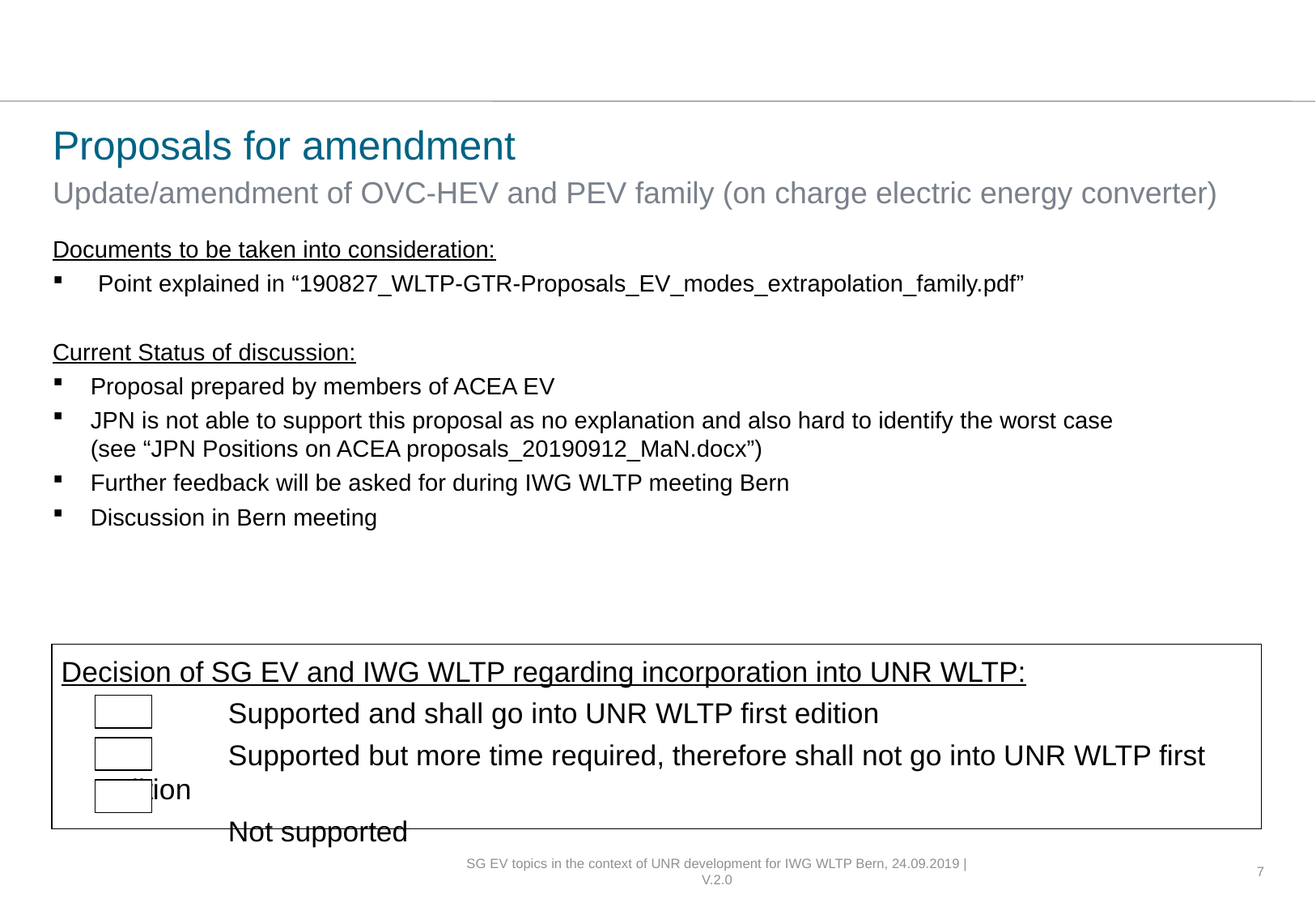

# Proposals for amendment
Update/amendment of OVC-HEV and PEV family (on charge electric energy converter)
Documents to be taken into consideration:
Point explained in “190827_WLTP-GTR-Proposals_EV_modes_extrapolation_family.pdf”

Current Status of discussion:
Proposal prepared by members of ACEA EV
JPN is not able to support this proposal as no explanation and also hard to identify the worst case
(see “JPN Positions on ACEA proposals_20190912_MaN.docx”)
Further feedback will be asked for during IWG WLTP meeting Bern
Discussion in Bern meeting